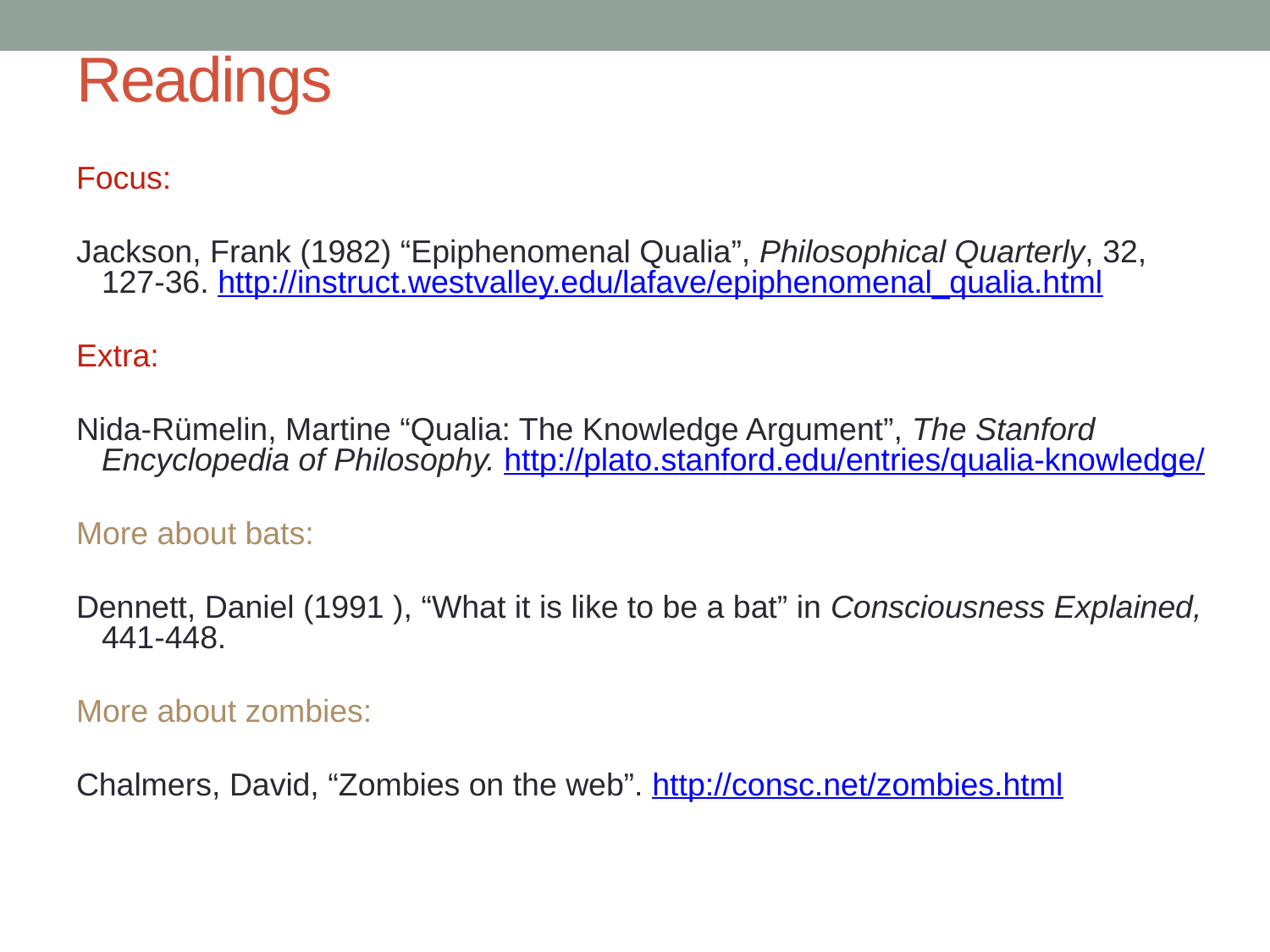

# Readings
Focus:

Jackson, Frank (1982) “Epiphenomenal Qualia”, Philosophical Quarterly, 32, 127-36. http://instruct.westvalley.edu/lafave/epiphenomenal_qualia.html

Extra:

Nida-Rümelin, Martine “Qualia: The Knowledge Argument”, The Stanford Encyclopedia of Philosophy. http://plato.stanford.edu/entries/qualia-knowledge/

More about bats:

Dennett, Daniel (1991 ), “What it is like to be a bat” in Consciousness Explained, 441-448.

More about zombies:

Chalmers, David, “Zombies on the web”. http://consc.net/zombies.html